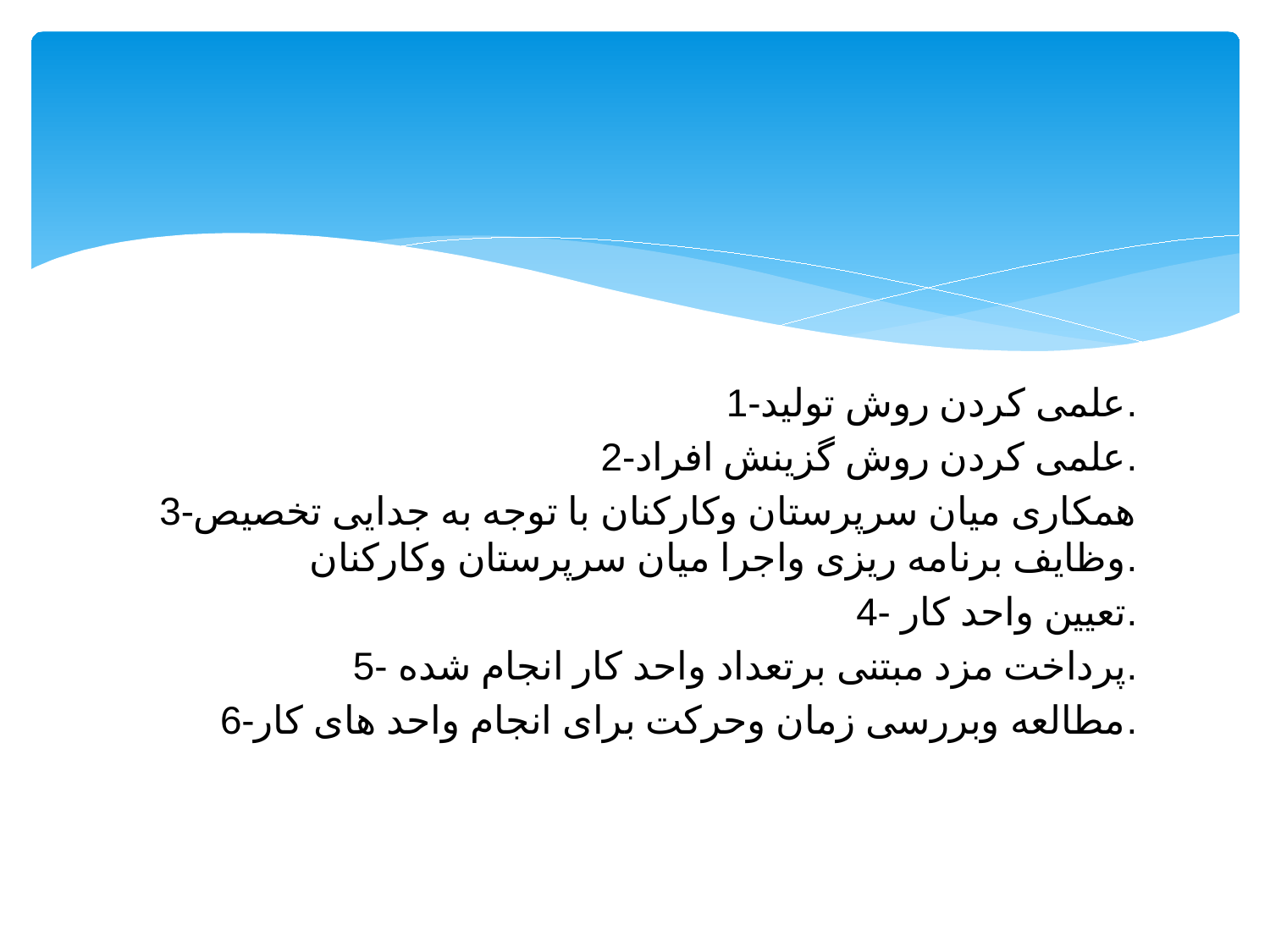

#
1-علمی کردن روش تولید.
2-علمی کردن روش گزینش افراد.
3-همکاری میان سرپرستان وکارکنان با توجه به جدایی تخصیص وظایف برنامه ریزی واجرا میان سرپرستان وکارکنان.
4- تعیین واحد کار.
5- پرداخت مزد مبتنی برتعداد واحد کار انجام شده.
6-مطالعه وبررسی زمان وحرکت برای انجام واحد های کار.